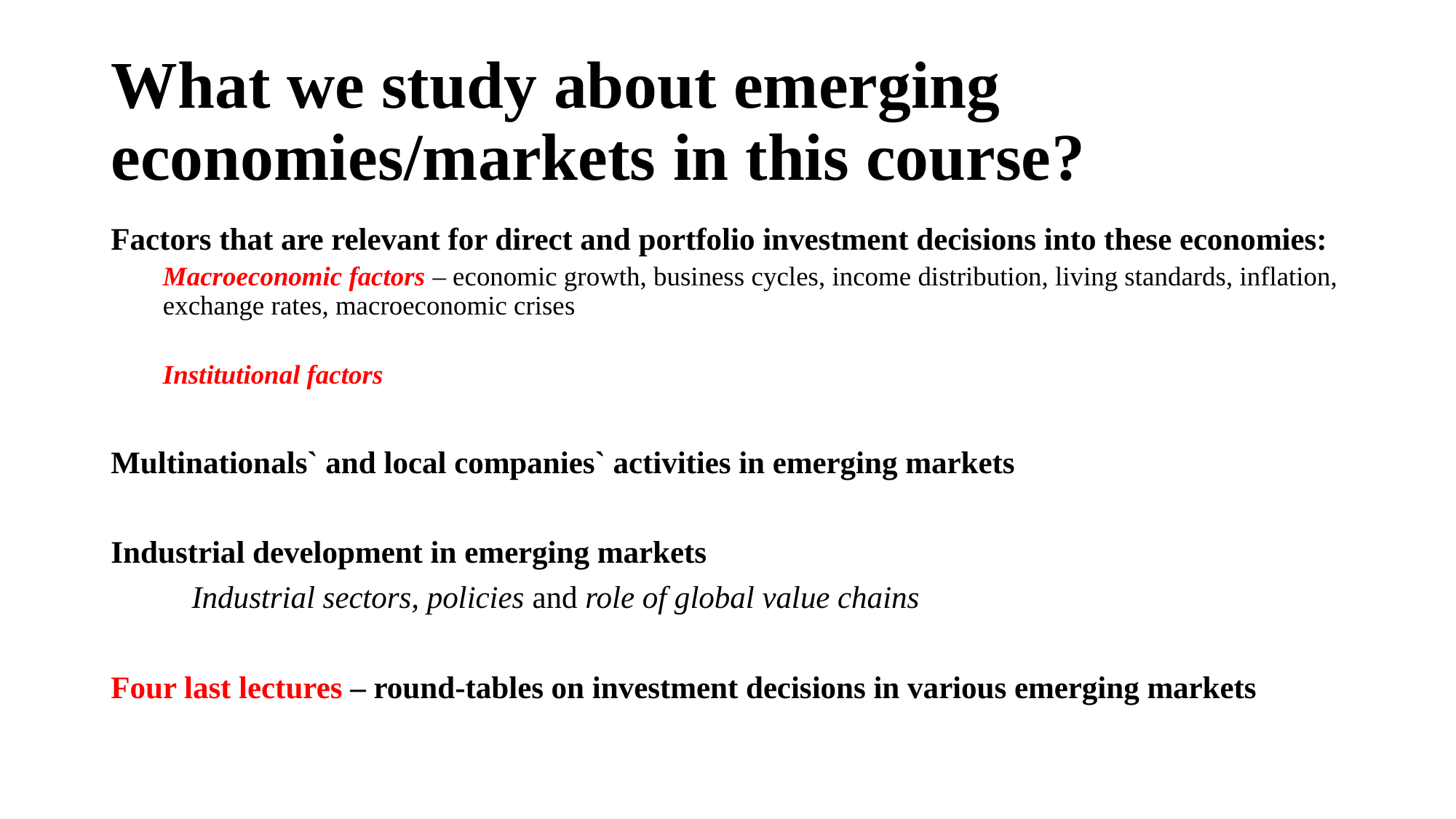

# What we study about emerging economies/markets in this course?
Factors that are relevant for direct and portfolio investment decisions into these economies:
Macroeconomic factors – economic growth, business cycles, income distribution, living standards, inflation, exchange rates, macroeconomic crises

Institutional factors

Multinationals` and local companies` activities in emerging markets

Industrial development in emerging markets
	Industrial sectors, policies and role of global value chains

Four last lectures – round-tables on investment decisions in various emerging markets